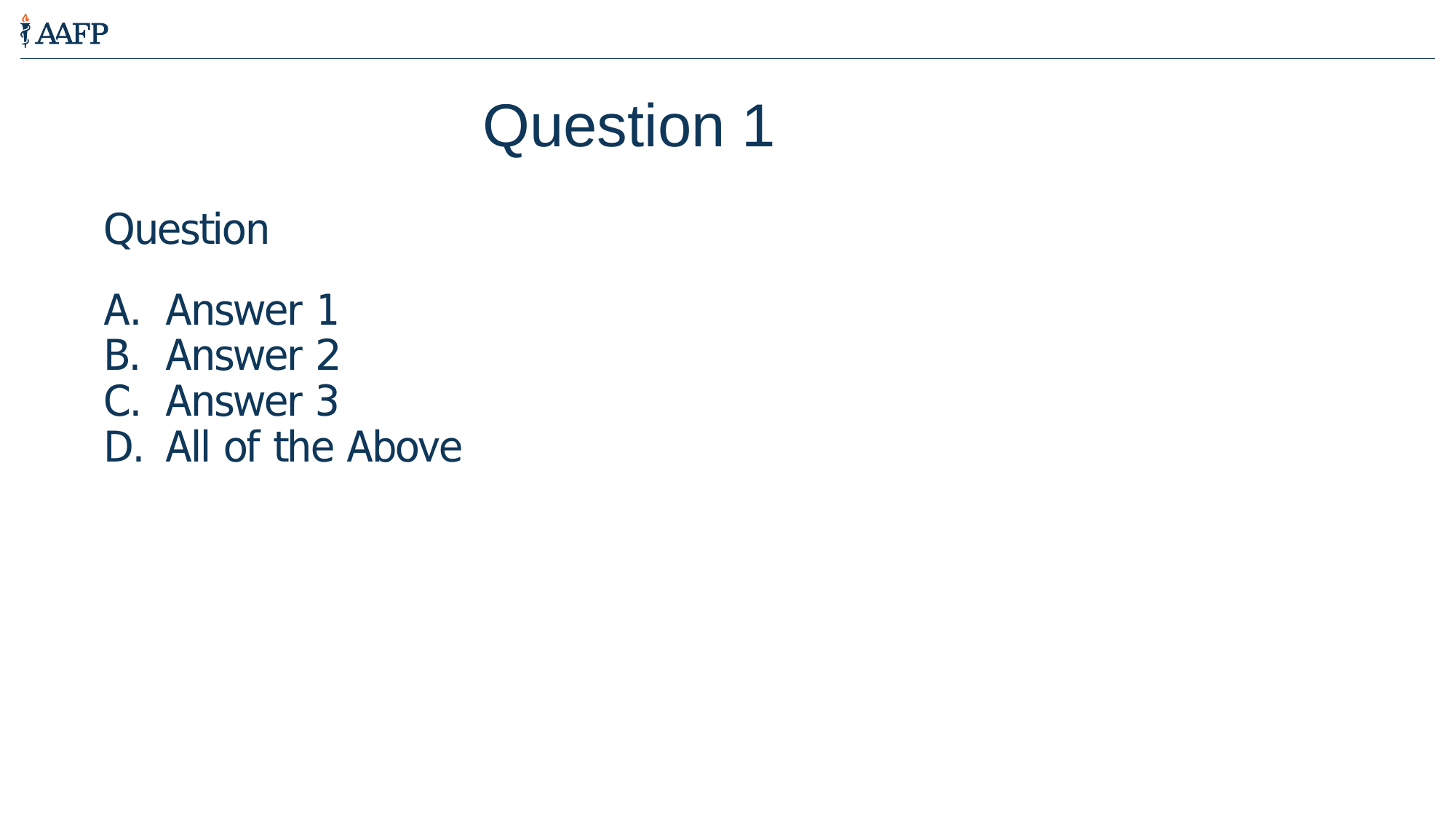

Question 1
Question
Answer 1
Answer 2
Answer 3
All of the Above